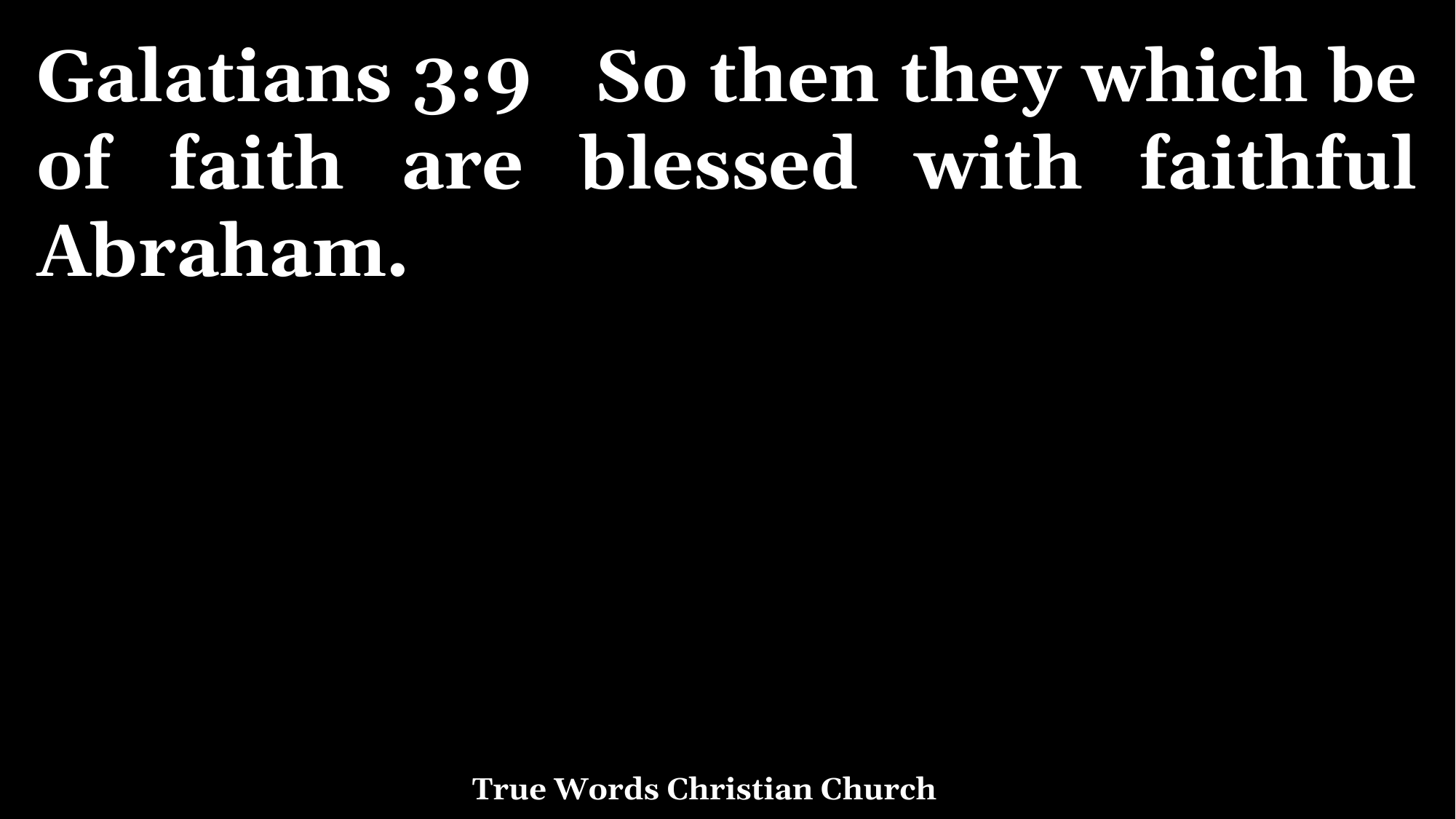

Galatians 3:9   So then they which be of faith are blessed with faithful Abraham.
True Words Christian Church